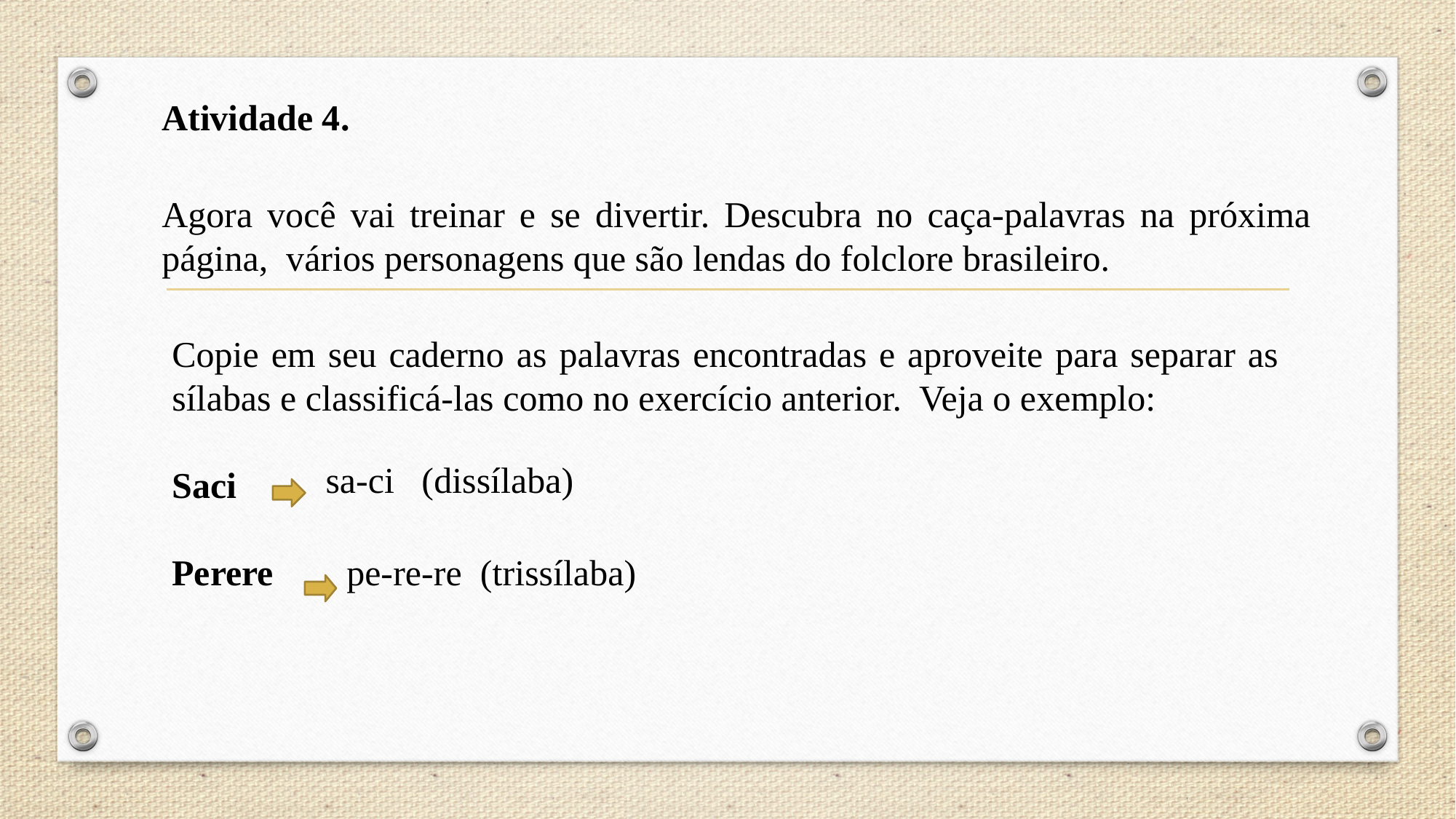

Atividade 4.

Agora você vai treinar e se divertir. Descubra no caça-palavras na próxima página,  vários personagens que são lendas do folclore brasileiro.
Copie em seu caderno as palavras encontradas e aproveite para separar as sílabas e classificá-las como no exercício anterior.  Veja o exemplo:

Saci

Perere        pe-re-re  (trissílaba)
 sa-ci   (dissílaba)